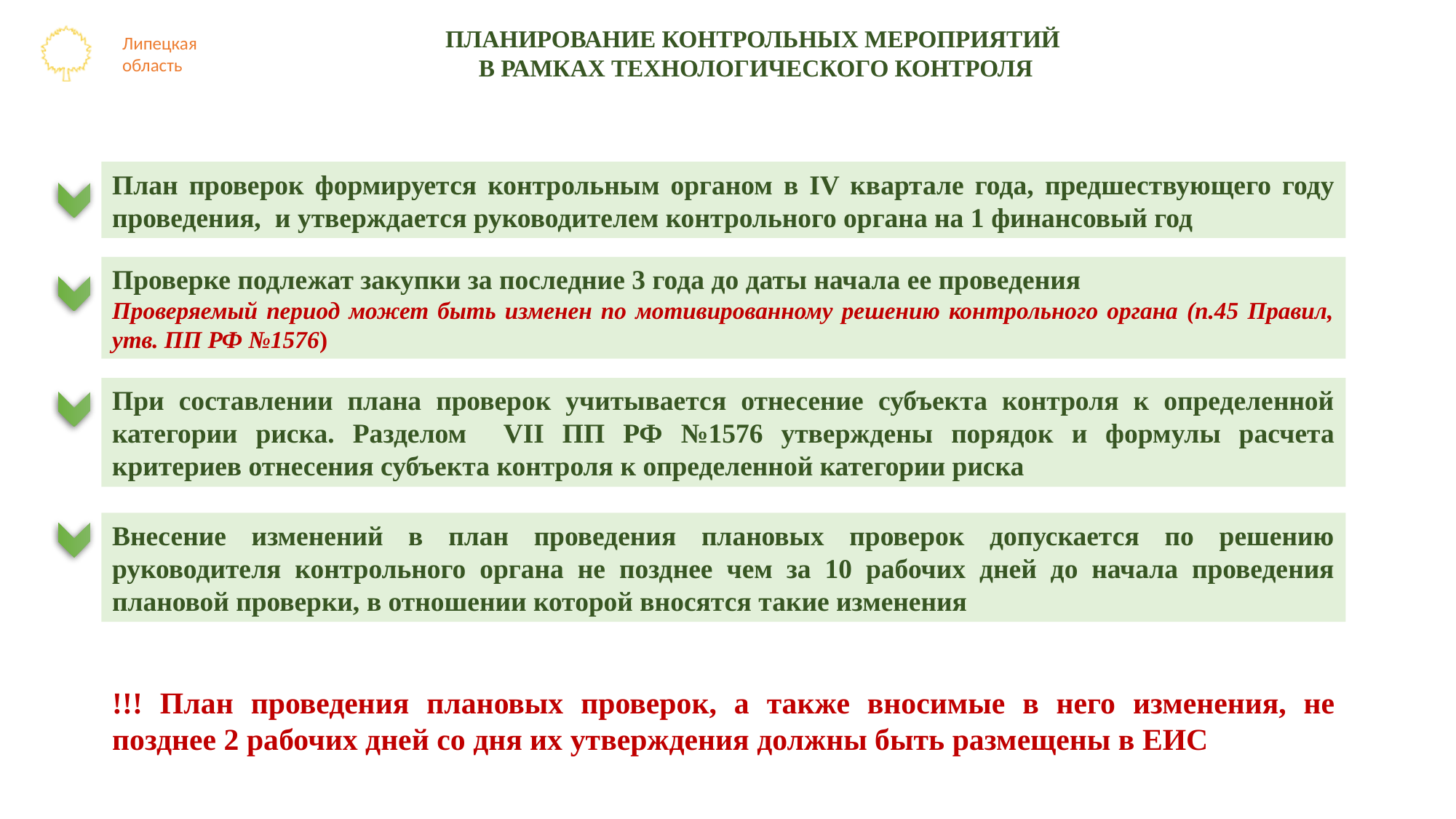

ПЛАНИРОВАНИЕ КОНТРОЛЬНЫХ МЕРОПРИЯТИЙ
В РАМКАХ ТЕХНОЛОГИЧЕСКОГО КОНТРОЛЯ
План проверок формируется контрольным органом в IV квартале года, предшествующего году проведения,  и утверждается руководителем контрольного органа на 1 финансовый год

Проверке подлежат закупки за последние 3 года до даты начала ее проведения
Проверяемый период может быть изменен по мотивированному решению контрольного органа (п.45 Правил, утв. ПП РФ №1576)

При составлении плана проверок учитывается отнесение субъекта контроля к определенной категории риска. Разделом  VII ПП РФ №1576 утверждены порядок и формулы расчета критериев отнесения субъекта контроля к определенной категории риска

Внесение изменений в план проведения плановых проверок допускается по решению руководителя контрольного органа не позднее чем за 10 рабочих дней до начала проведения плановой проверки, в отношении которой вносятся такие изменения

!!! План проведения плановых проверок, а также вносимые в него изменения, не позднее 2 рабочих дней со дня их утверждения должны быть размещены в ЕИС